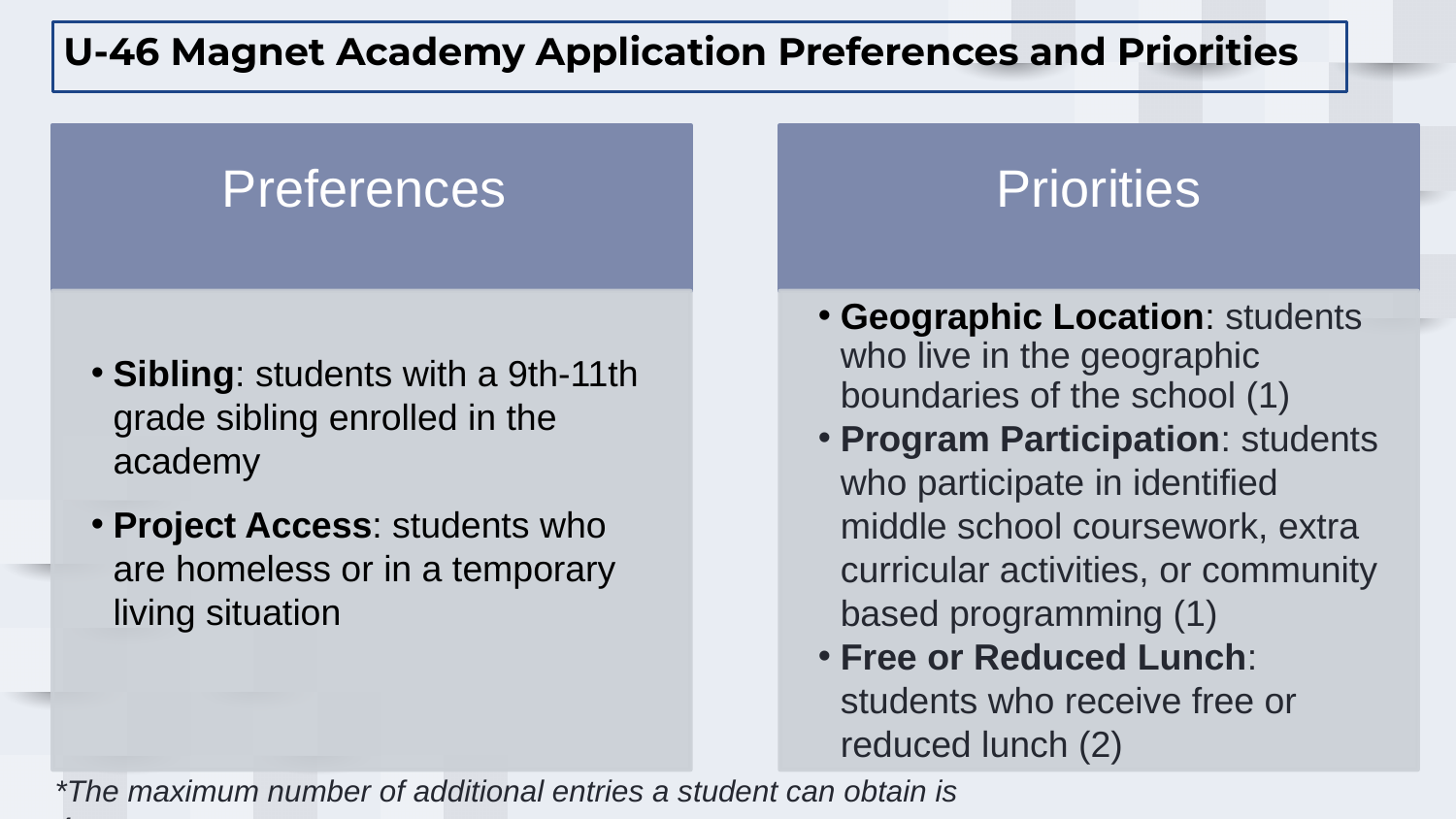

U-46 Magnet Academy Application Preferences and Priorities

Priorities
Preferences

Geographic Location: students who live in the geographic boundaries of the school (1)
Program Participation: students who participate in identified middle school coursework, extra curricular activities, or community based programming (1)
Free or Reduced Lunch: students who receive free or reduced lunch (2)

Sibling: students with a 9th-11th grade sibling enrolled in the academy
Project Access: students who are homeless or in a temporary living situation
*The maximum number of additional entries a student can obtain is 4.